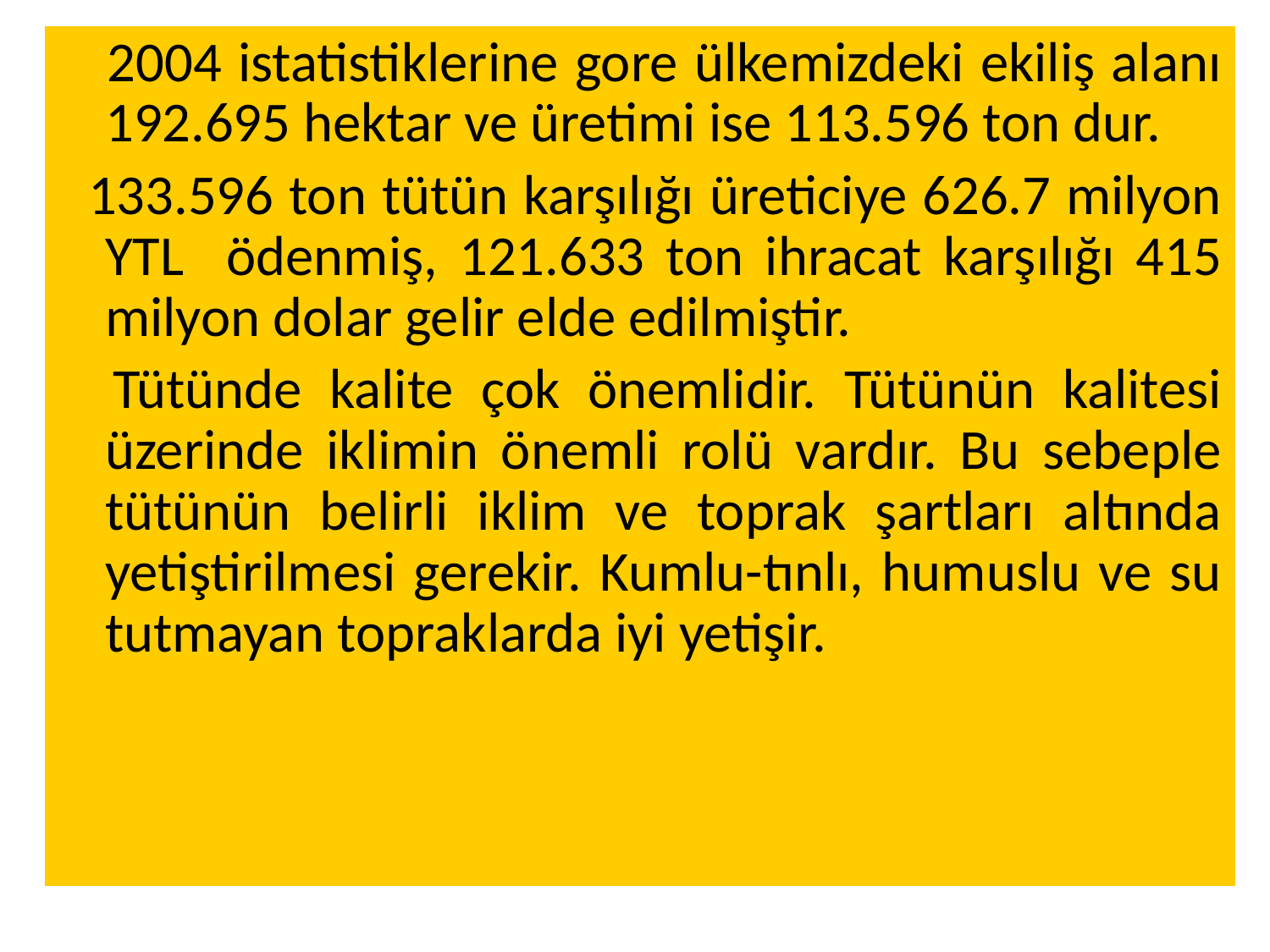

2004 istatistiklerine gore ülkemizdeki ekiliş alanı 192.695 hektar ve üretimi ise 113.596 ton dur.
  133.596 ton tütün karşılığı üreticiye 626.7 milyon YTL  ödenmiş, 121.633 ton ihracat karşılığı 415 milyon dolar gelir elde edilmiştir.
  Tütünde kalite çok önemlidir. Tütünün kalitesi üzerinde iklimin önemli rolü vardır. Bu sebeple tütünün belirli iklim ve toprak şartları altında yetiştirilmesi gerekir. Kumlu-tınlı, humuslu ve su tutmayan topraklarda iyi yetişir.